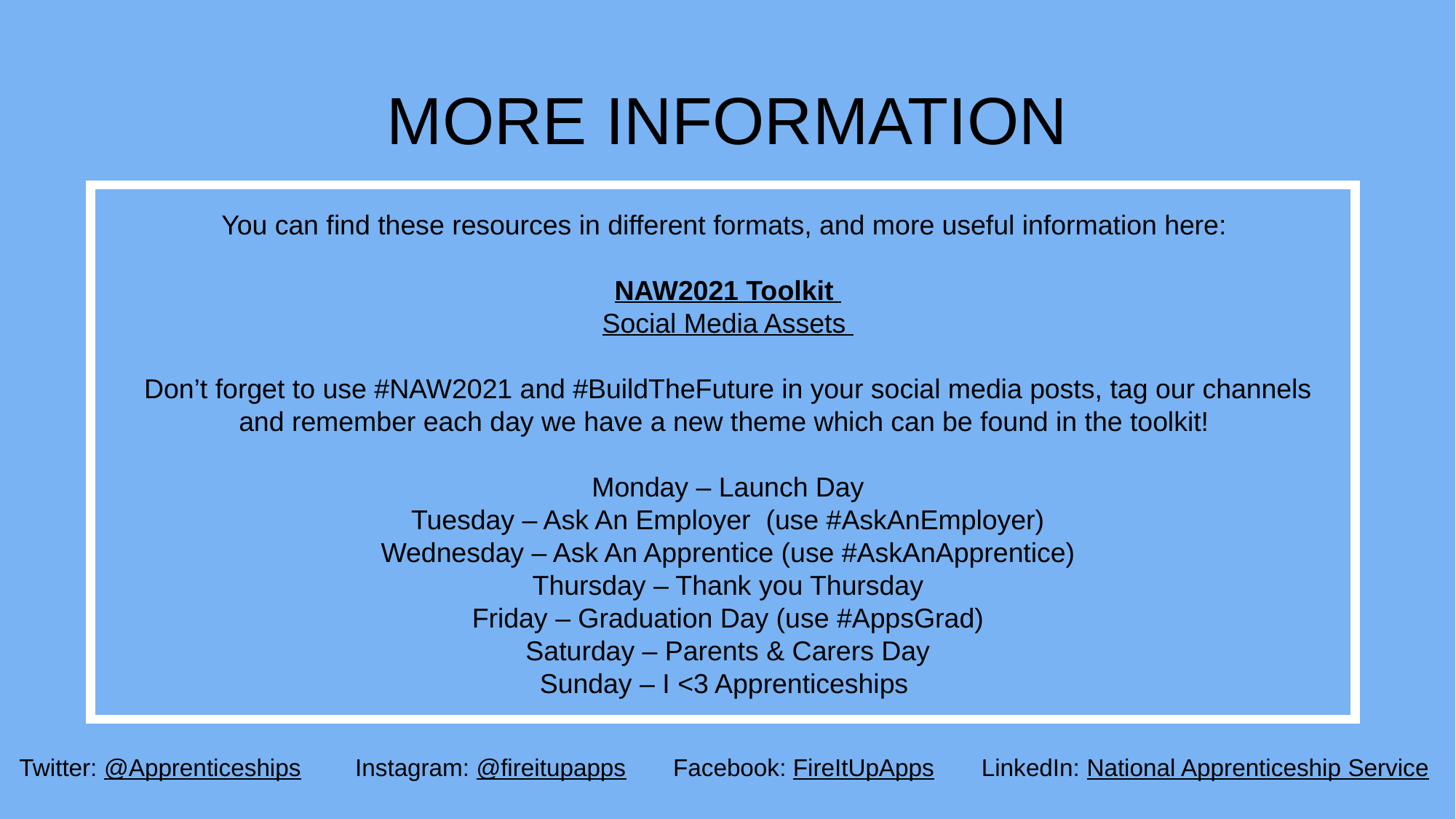

# MORE INFORMATION

You can find these resources in different formats, and more useful information here:

NAW2021 Toolkit
Social Media Assets

Don’t forget to use #NAW2021 and #BuildTheFuture in your social media posts, tag our channels and remember each day we have a new theme which can be found in the toolkit!

Monday – Launch Day
Tuesday – Ask An Employer  (use #AskAnEmployer)
Wednesday – Ask An Apprentice (use #AskAnApprentice)
Thursday – Thank you Thursday
Friday – Graduation Day (use #AppsGrad)
Saturday – Parents & Carers Day
Sunday – I <3 Apprenticeships
Twitter: @Apprenticeships        Instagram: @fireitupapps       Facebook: FireItUpApps       LinkedIn: National Apprenticeship Service